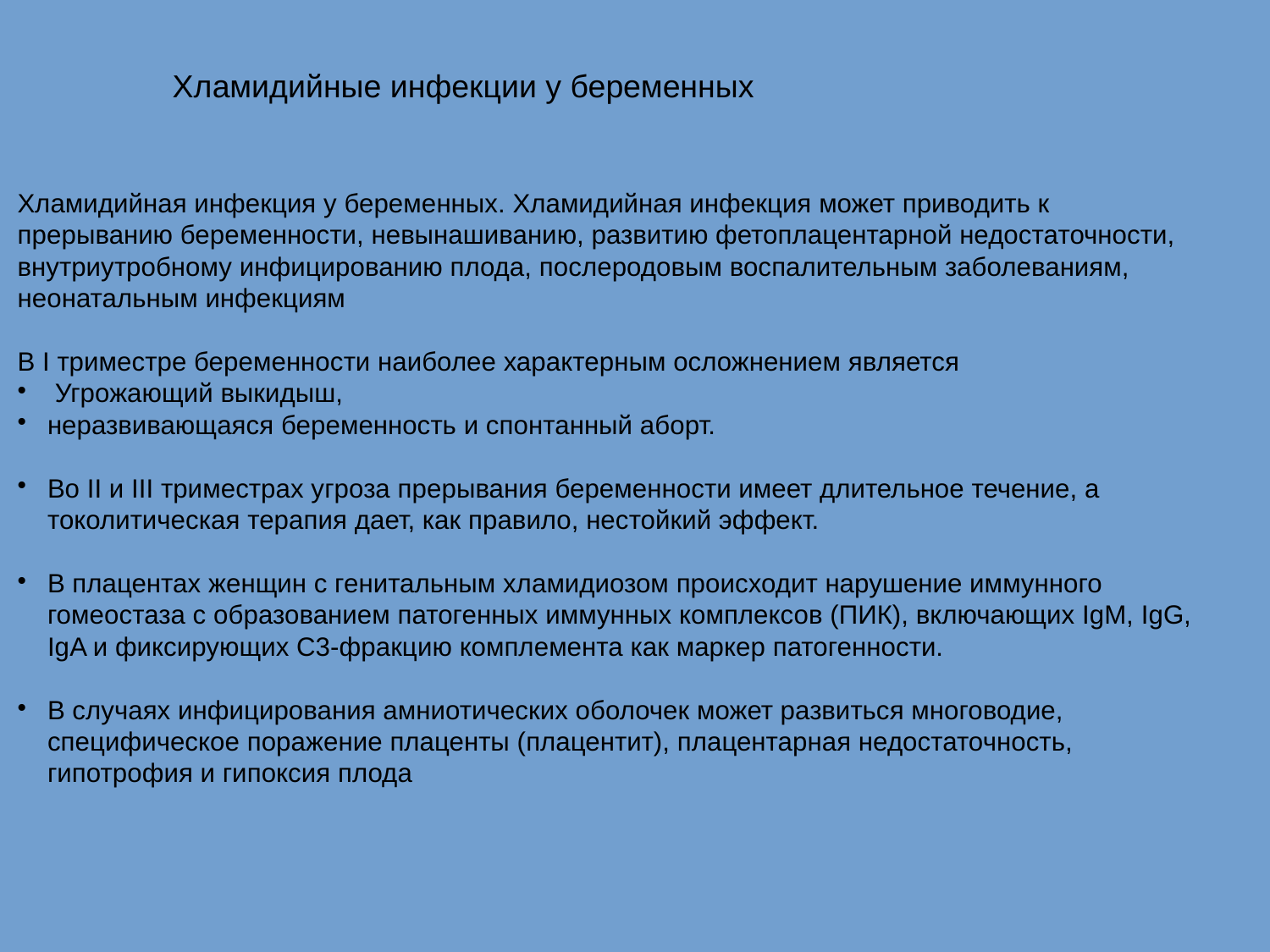

Хламидийные инфекции у беременных
Хламидийная инфекция у беременных. Хламидийная инфекция может приводить к
прерыванию беременности, невынашиванию, развитию фетоплацентарной недостаточности,
внутриутробному инфицированию плода, послеродовым воспалительным заболеваниям,
неонатальным инфекциям

В I триместре беременности наиболее характерным осложнением является
 Угрожающий выкидыш,
неразвивающаяся беременность и спонтанный аборт.

Во II и III триместрах угроза прерывания беременности имеет длительное течение, а токолитическая терапия дает, как правило, нестойкий эффект.

В плацентах женщин с генитальным хламидиозом происходит нарушение иммунного гомеостаза с образованием патогенных иммунных комплексов (ПИК), включающих IgM, IgG, IgA и фиксирующих C3-фракцию комплемента как маркер патогенности.

В случаях инфицирования амниотических оболочек может развиться многоводие, специфическое поражение плаценты (плацентит), плацентарная недостаточность, гипотрофия и гипоксия плода